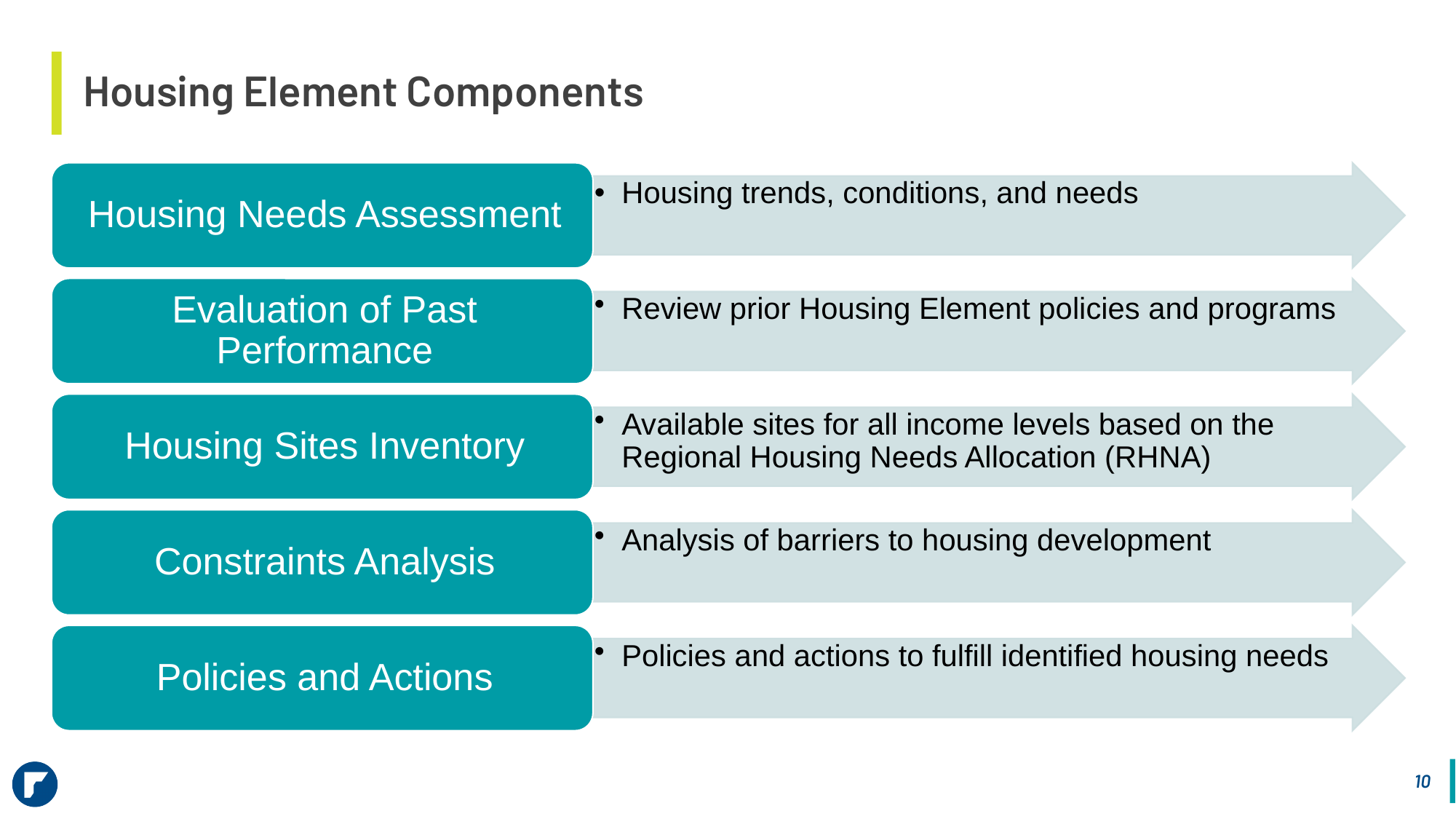

# Housing Element Components
Housing trends, conditions, and needs
Housing Needs Assessment
Review prior Housing Element policies and programs
Evaluation of Past Performance
Available sites for all income levels based on the Regional Housing Needs Allocation (RHNA)
Housing Sites Inventory
Analysis of barriers to housing development
Constraints Analysis
Policies and actions to fulfill identified housing needs
Policies and Actions
10